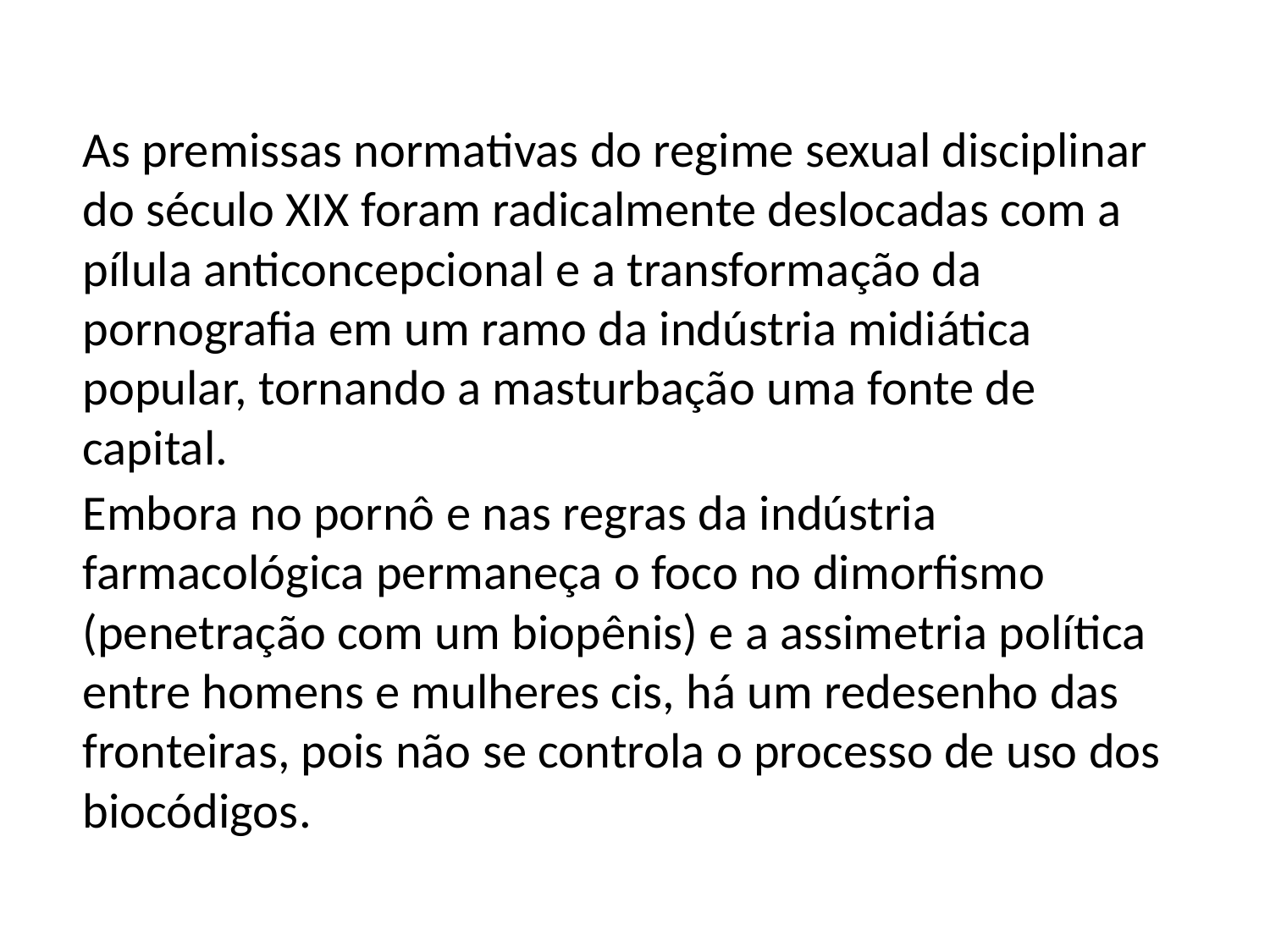

#
As premissas normativas do regime sexual disciplinar do século XIX foram radicalmente deslocadas com a pílula anticoncepcional e a transformação da pornografia em um ramo da indústria midiática popular, tornando a masturbação uma fonte de capital.
Embora no pornô e nas regras da indústria farmacológica permaneça o foco no dimorfismo (penetração com um biopênis) e a assimetria política entre homens e mulheres cis, há um redesenho das fronteiras, pois não se controla o processo de uso dos biocódigos.